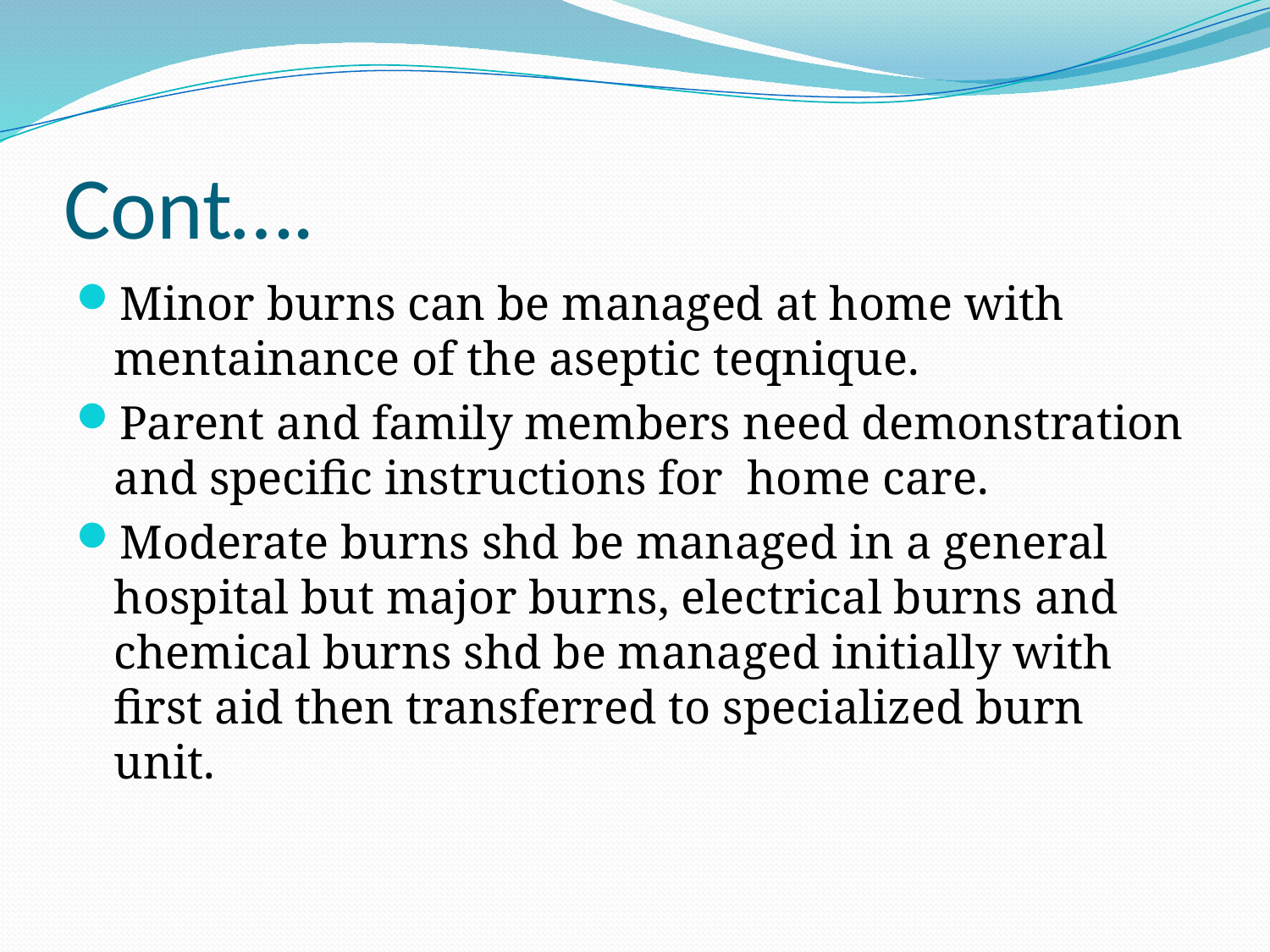

# Cont….
Minor burns can be managed at home with mentainance of the aseptic teqnique.
Parent and family members need demonstration and specific instructions for  home care.
Moderate burns shd be managed in a general hospital but major burns, electrical burns and chemical burns shd be managed initially with first aid then transferred to specialized burn unit.